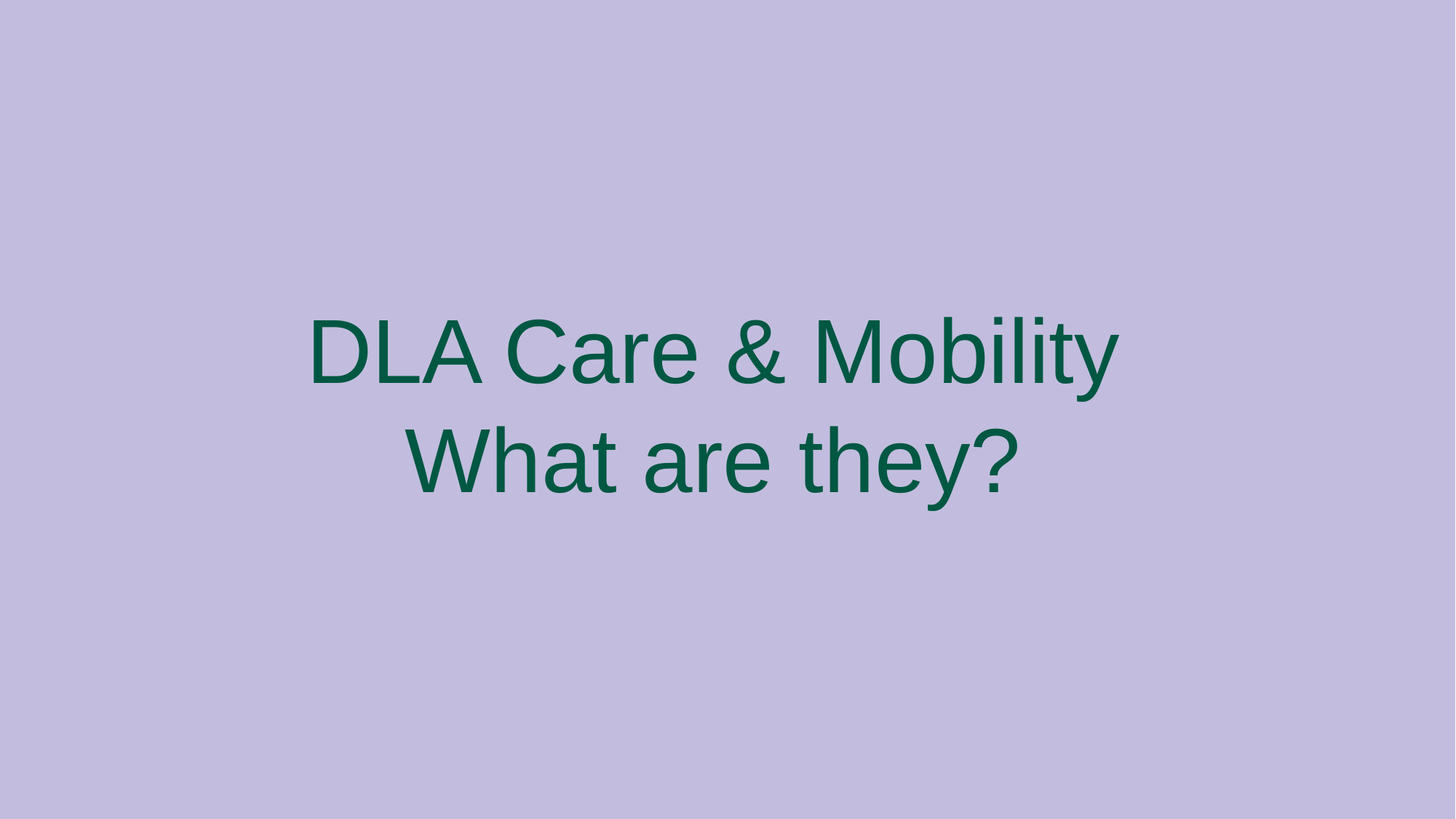

DLA Care & Mobility
What are they?